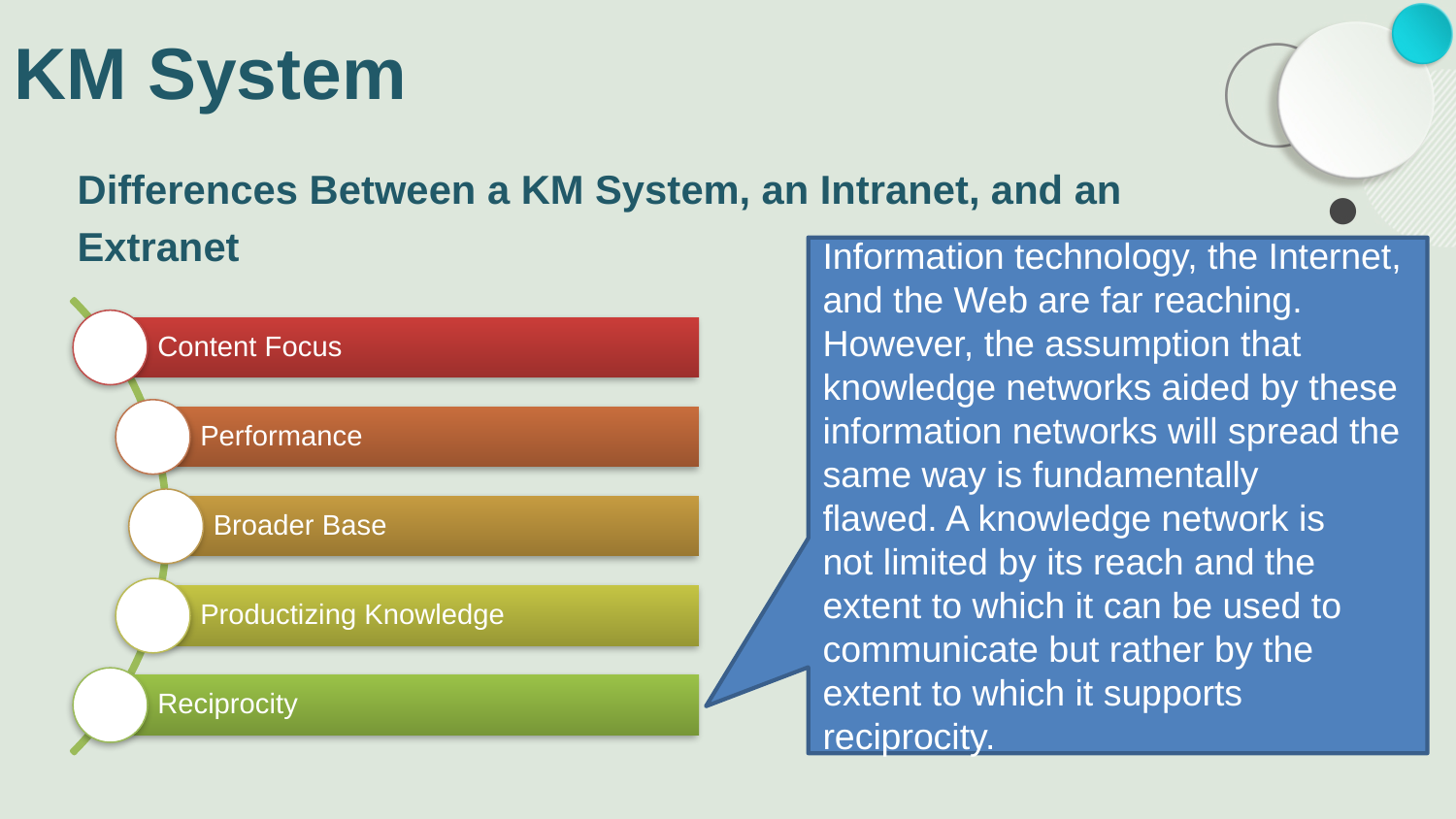

# KM System
Differences Between a KM System, an Intranet, and an
Extranet
Information technology, the Internet, and the Web are far reaching.   However, the assumption that      knowledge networks aided by these information networks will spread the same way is fundamentally      flawed. A knowledge network is    not limited by its reach and the    extent to which it can be used to  communicate but rather by the extent to which it supports reciprocity.
Content Focus
Performance
Broader Base
Productizing Knowledge
Reciprocity